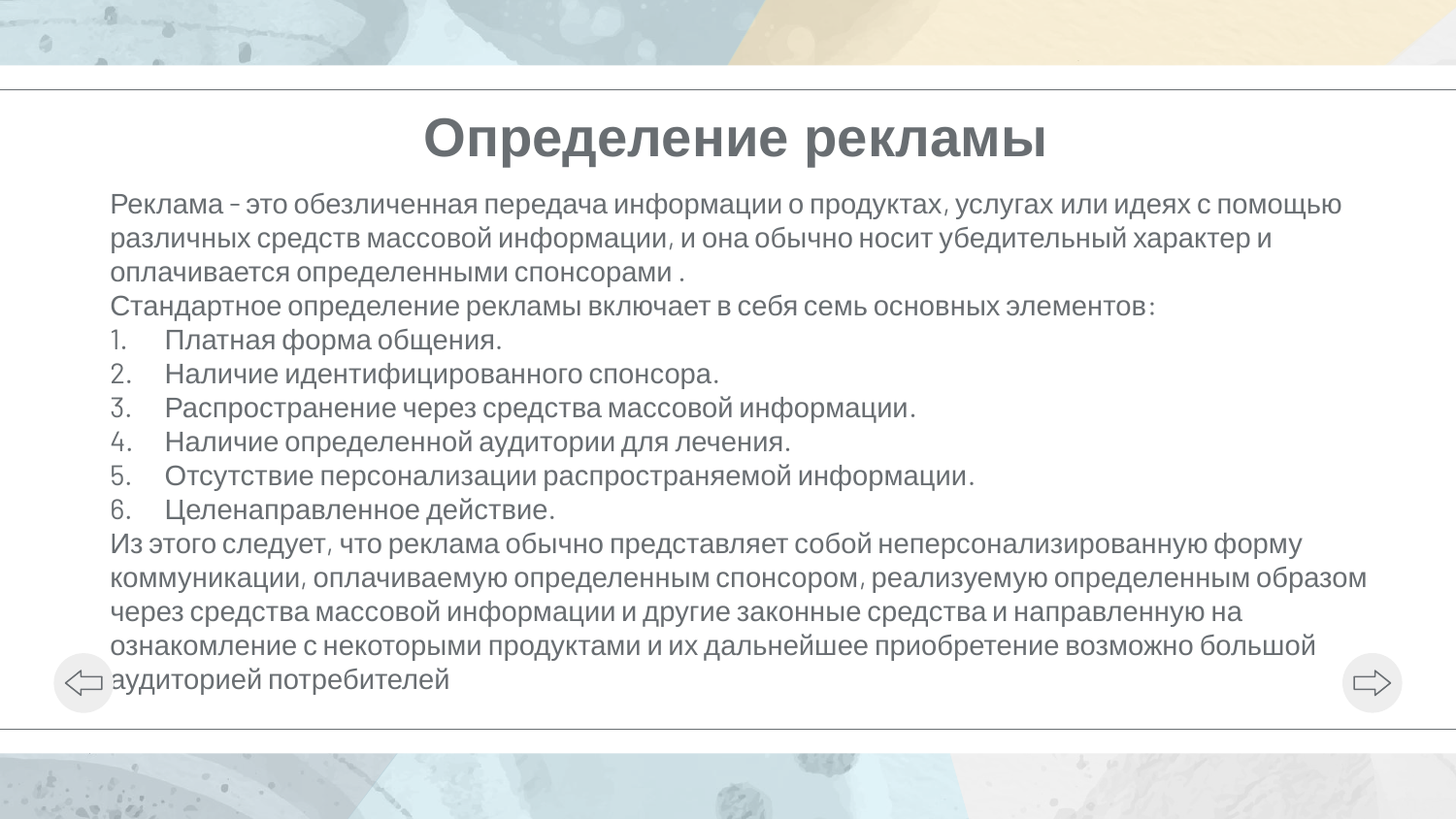

# Определение рекламы
Реклама - это обезличенная передача информации о продуктах, услугах или идеях с помощью различных средств массовой информации, и она обычно носит убедительный характер и оплачивается определенными спонсорами .
Стандартное определение рекламы включает в себя семь основных элементов:
Платная форма общения.
Наличие идентифицированного спонсора.
Распространение через средства массовой информации.
Наличие определенной аудитории для лечения.
Отсутствие персонализации распространяемой информации.
Целенаправленное действие.
Из этого следует, что реклама обычно представляет собой неперсонализированную форму коммуникации, оплачиваемую определенным спонсором, реализуемую определенным образом через средства массовой информации и другие законные средства и направленную на ознакомление с некоторыми продуктами и их дальнейшее приобретение возможно большой аудиторией потребителей